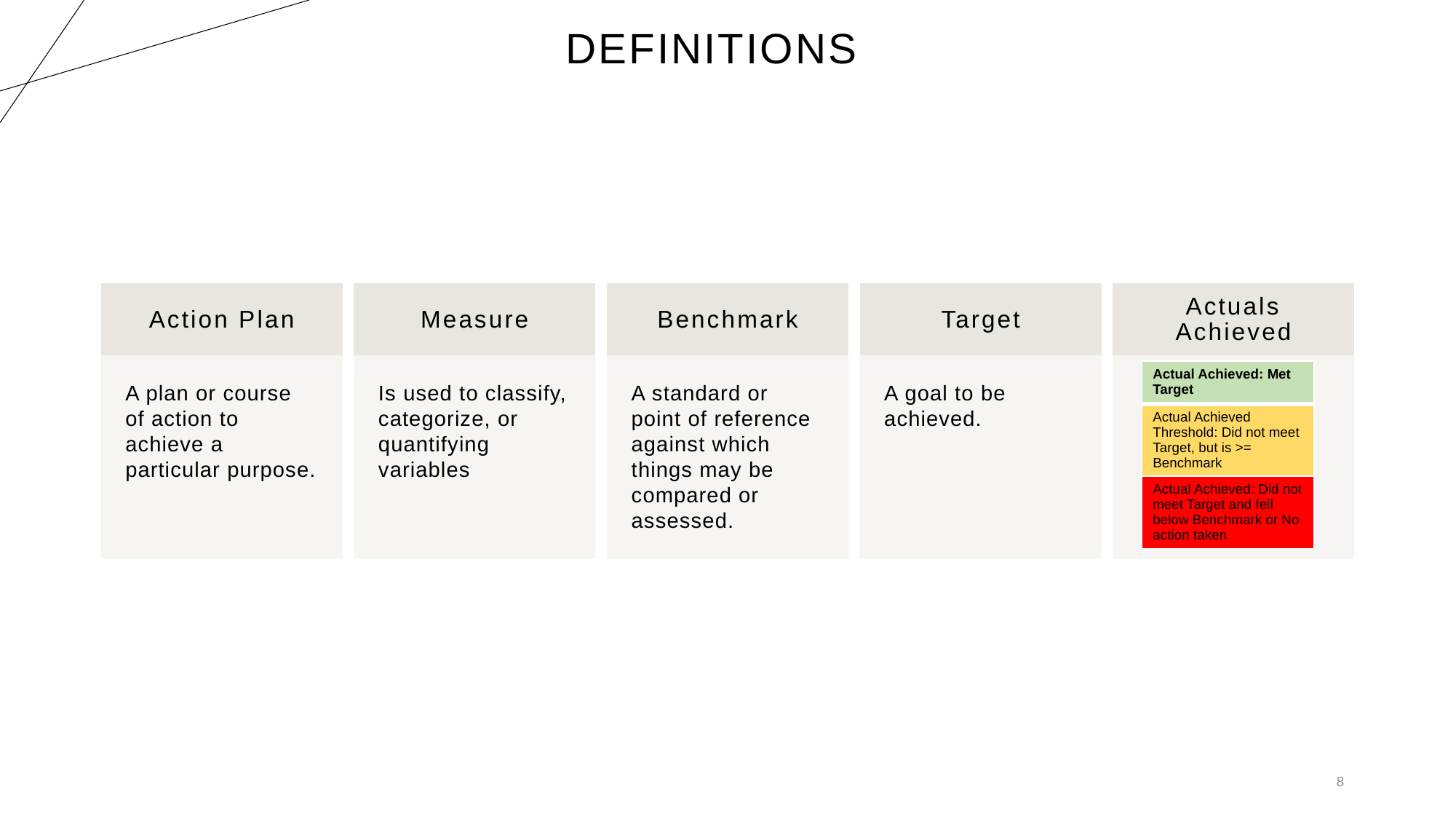

# Definitions
Action Plan
A plan or course of action to achieve a particular purpose.
Measure
Is used to classify, categorize, or quantifying variables
Benchmark
A standard or point of reference against which things may be compared or assessed.
Target
A goal to be achieved.
Actuals Achieved

| Actual Achieved: Met Target |
| --- |
| Actual Achieved Threshold: Did not meet Target, but is >= Benchmark |
| Actual Achieved: Did not meet Target and fell below Benchmark or No action taken |
8